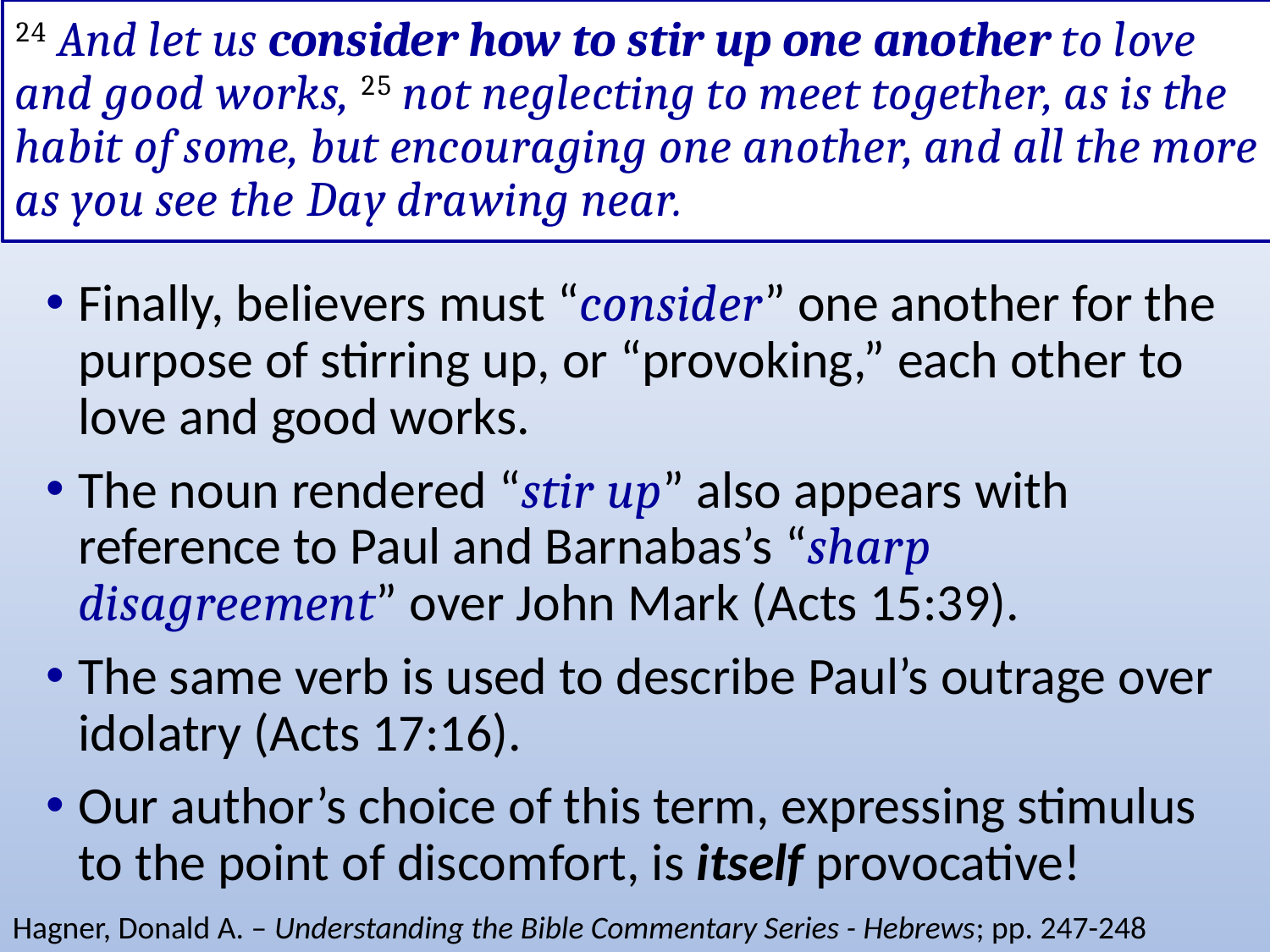

# 24 And let us consider how to stir up one another to love and good works, 25 not neglecting to meet together, as is the habit of some, but encouraging one another, and all the more as you see the Day drawing near.
Finally, believers must “consider” one another for the purpose of stirring up, or “provoking,” each other to love and good works.
The noun rendered “stir up” also appears with reference to Paul and Barnabas’s “sharp disagreement” over John Mark (Acts 15:39).
The same verb is used to describe Paul’s outrage over idolatry (Acts 17:16).
Our author’s choice of this term, expressing stimulus to the point of discomfort, is itself provocative!
Hagner, Donald A. – Understanding the Bible Commentary Series - Hebrews; pp. 247-248